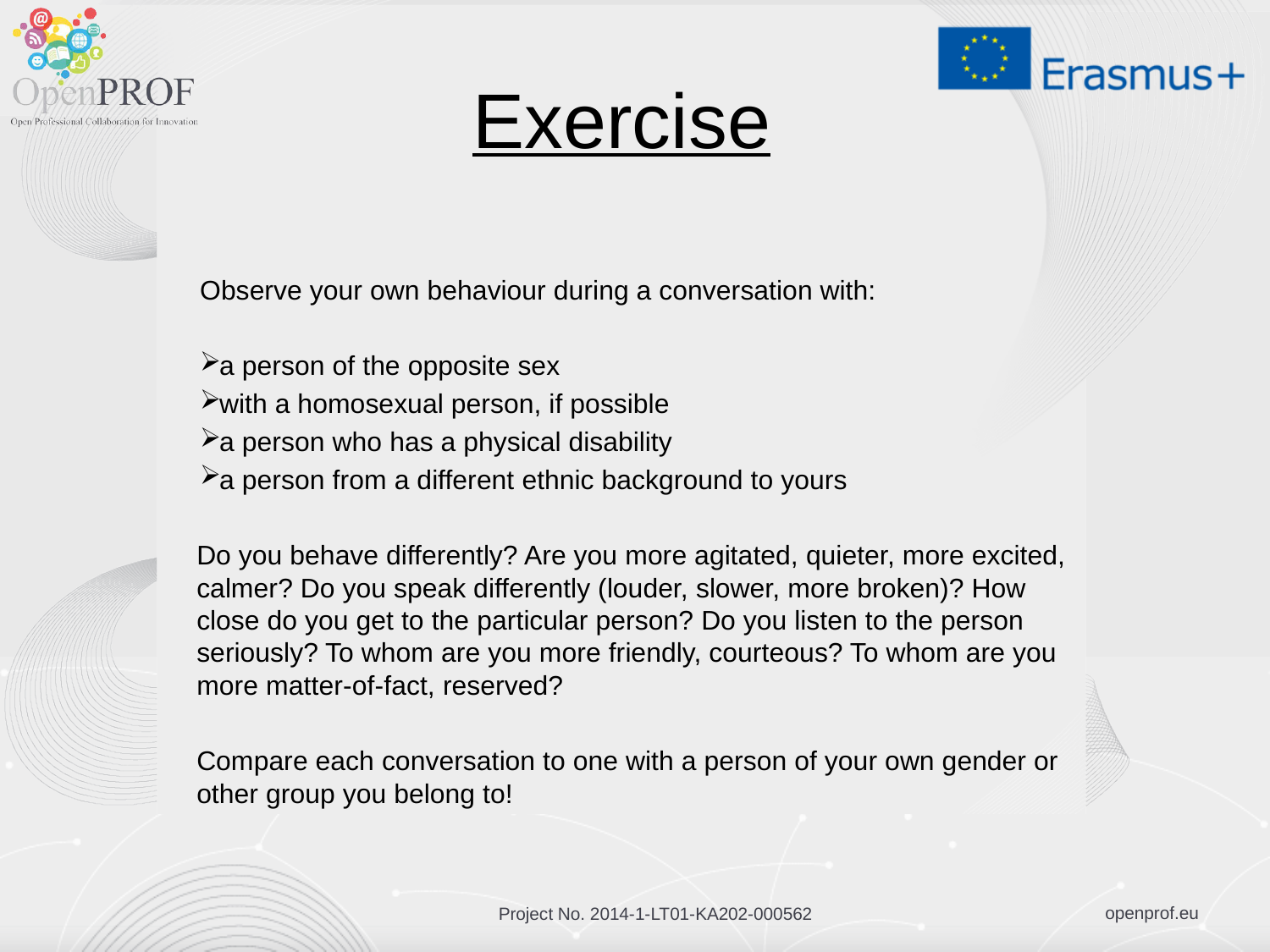

# Exercise

Observe your own behaviour during a conversation with:

a person of the opposite sex
with a homosexual person, if possible
a person who has a physical disability
a person from a different ethnic background to yours

Do you behave differently? Are you more agitated, quieter, more excited, calmer? Do you speak differently (louder, slower, more broken)? How close do you get to the particular person? Do you listen to the person seriously? To whom are you more friendly, courteous? To whom are you more matter-of-fact, reserved?

Compare each conversation to one with a person of your own gender or other group you belong to!